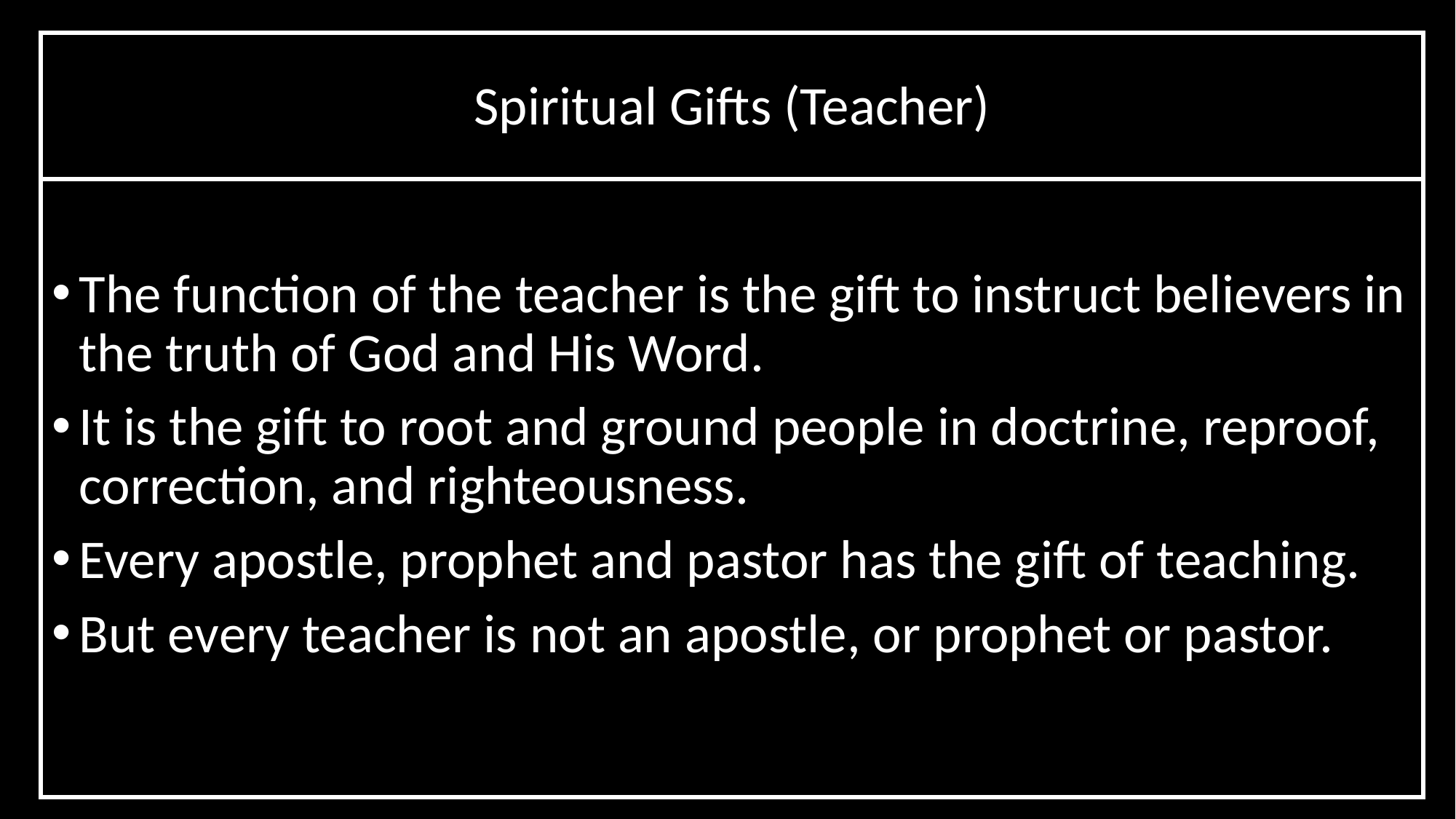

# Spiritual Gifts (Teacher)

The function of the teacher is the gift to instruct believers in the truth of God and His Word.
It is the gift to root and ground people in doctrine, reproof, correction, and righteousness.
Every apostle, prophet and pastor has the gift of teaching.
But every teacher is not an apostle, or prophet or pastor.